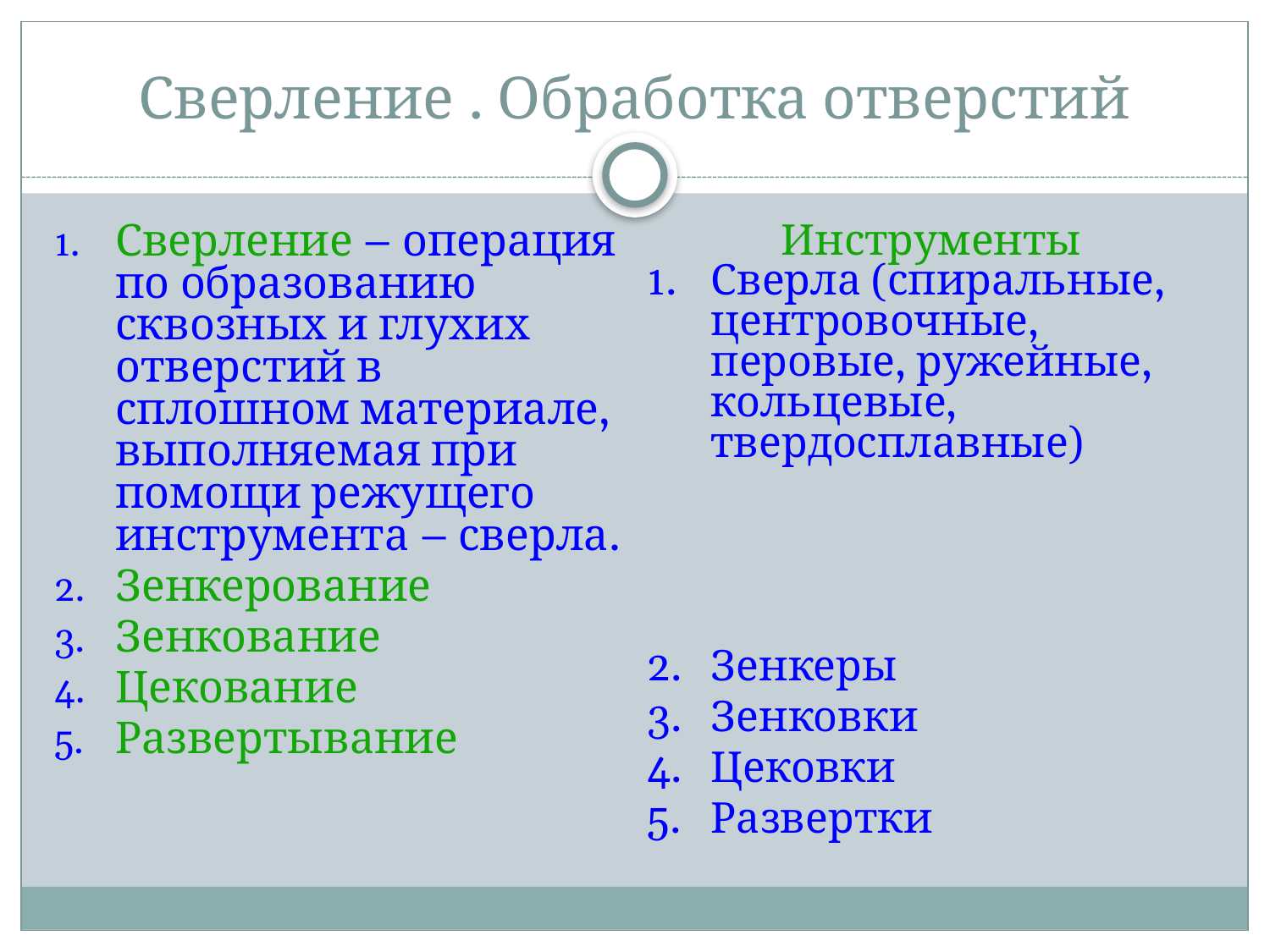

# Сверление . Обработка отверстий
Сверление – операция по образованию сквозных и глухих отверстий в сплошном материале, выполняемая при помощи режущего инструмента – сверла.
Зенкерование
Зенкование
Цекование
Развертывание

Инструменты
Сверла (спиральные, центровочные, перовые, ружейные, кольцевые, твердосплавные)

Зенкеры
Зенковки
Цековки
Развертки